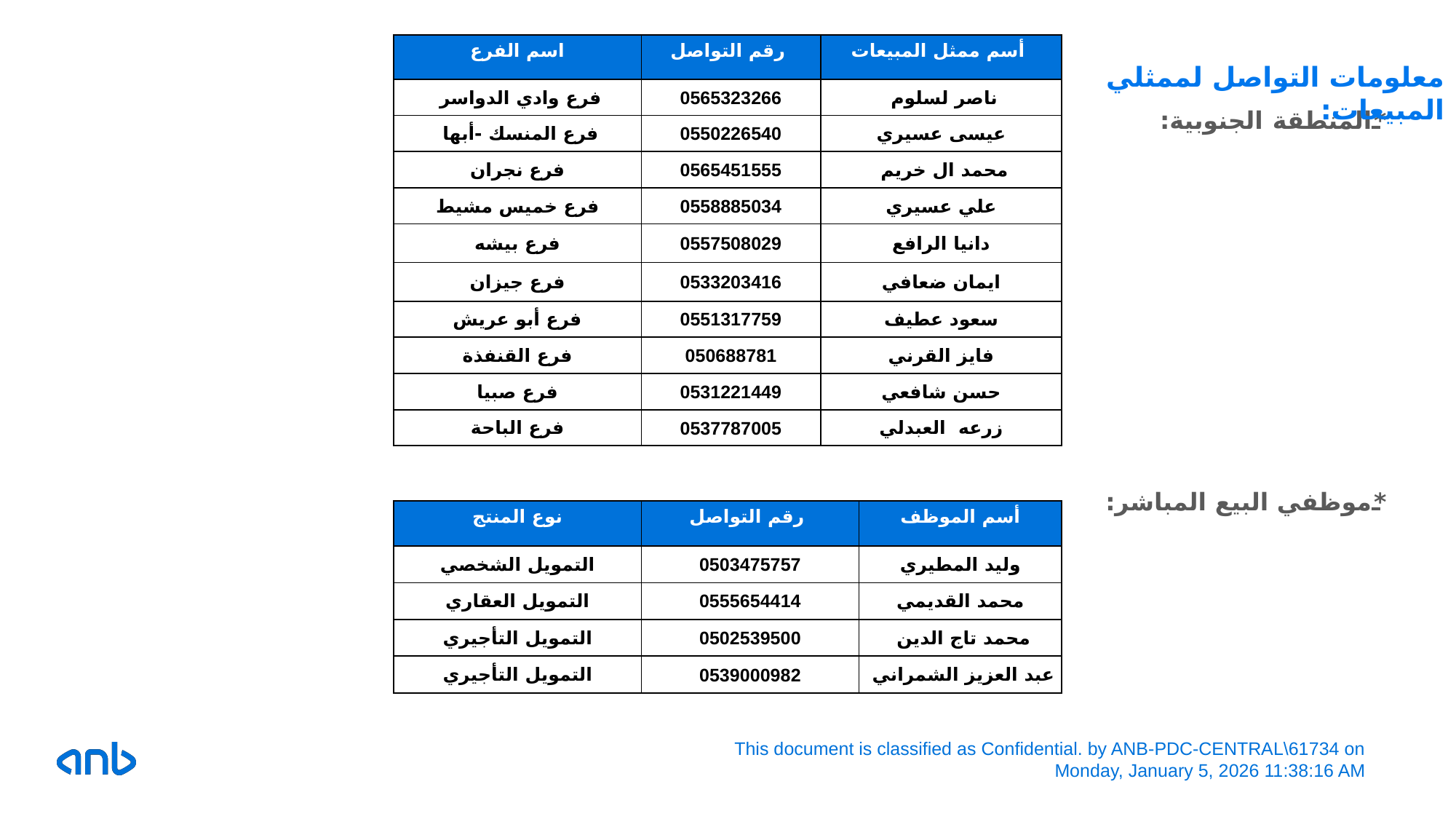

| اسم الفرع | رقم التواصل | أسم ممثل المبيعات |
| --- | --- | --- |
| فرع وادي الدواسر | 0565323266 | ناصر لسلوم |
| فرع المنسك -أبها | 0550226540 | عيسى عسيري |
| فرع نجران | 0565451555 | محمد ال خريم |
| فرع خميس مشيط | 0558885034 | علي عسيري |
| فرع بيشه | 0557508029 | دانيا الرافع |
| فرع جيزان | 0533203416 | ايمان ضعافي |
| فرع أبو عريش | 0551317759 | سعود عطيف |
| فرع القنفذة | 050688781 | فايز القرني |
| فرع صبيا | 0531221449 | حسن شافعي |
| فرع الباحة | 0537787005 | زرعه العبدلي |
معلومات التواصل لممثلي المبيعات:
*المنطقة الجنوبية:
*موظفي البيع المباشر:
| نوع المنتج | رقم التواصل | أسم الموظف |
| --- | --- | --- |
| التمويل الشخصي | 0503475757 | وليد المطيري |
| التمويل العقاري | 0555654414 | محمد القديمي |
| التمويل التأجيري | 0502539500 | محمد تاج الدين |
| التمويل التأجيري | 0539000982 | عبد العزيز الشمراني |
This document is classified as Confidential. by ANB-PDC-CENTRAL\61734 on Monday, January 5, 2026 11:38:16 AM